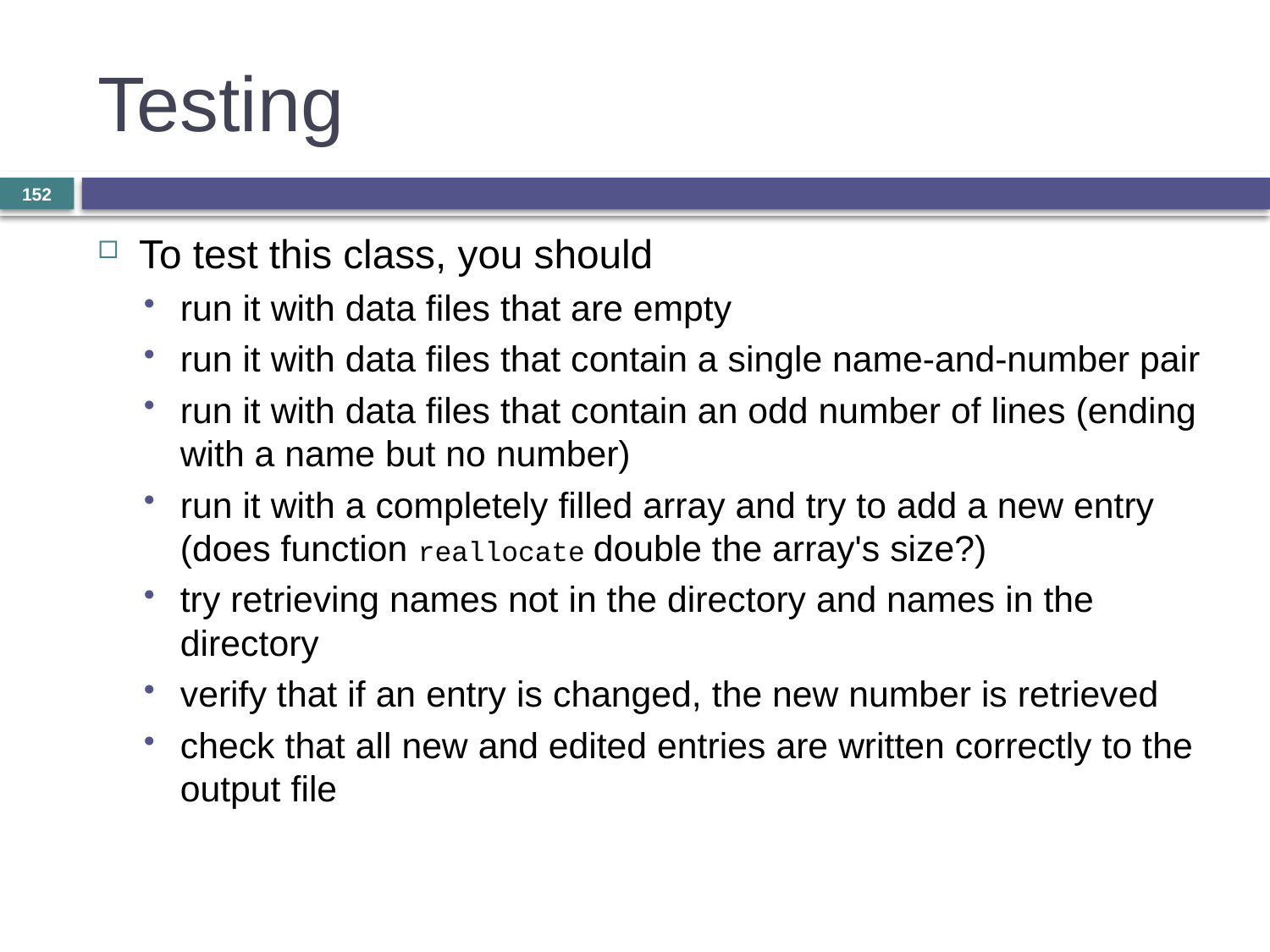

# Testing
152
To test this class, you should
run it with data files that are empty
run it with data files that contain a single name-and-number pair
run it with data files that contain an odd number of lines (ending with a name but no number)
run it with a completely filled array and try to add a new entry (does function reallocate double the array's size?)
try retrieving names not in the directory and names in the directory
verify that if an entry is changed, the new number is retrieved
check that all new and edited entries are written correctly to the output file